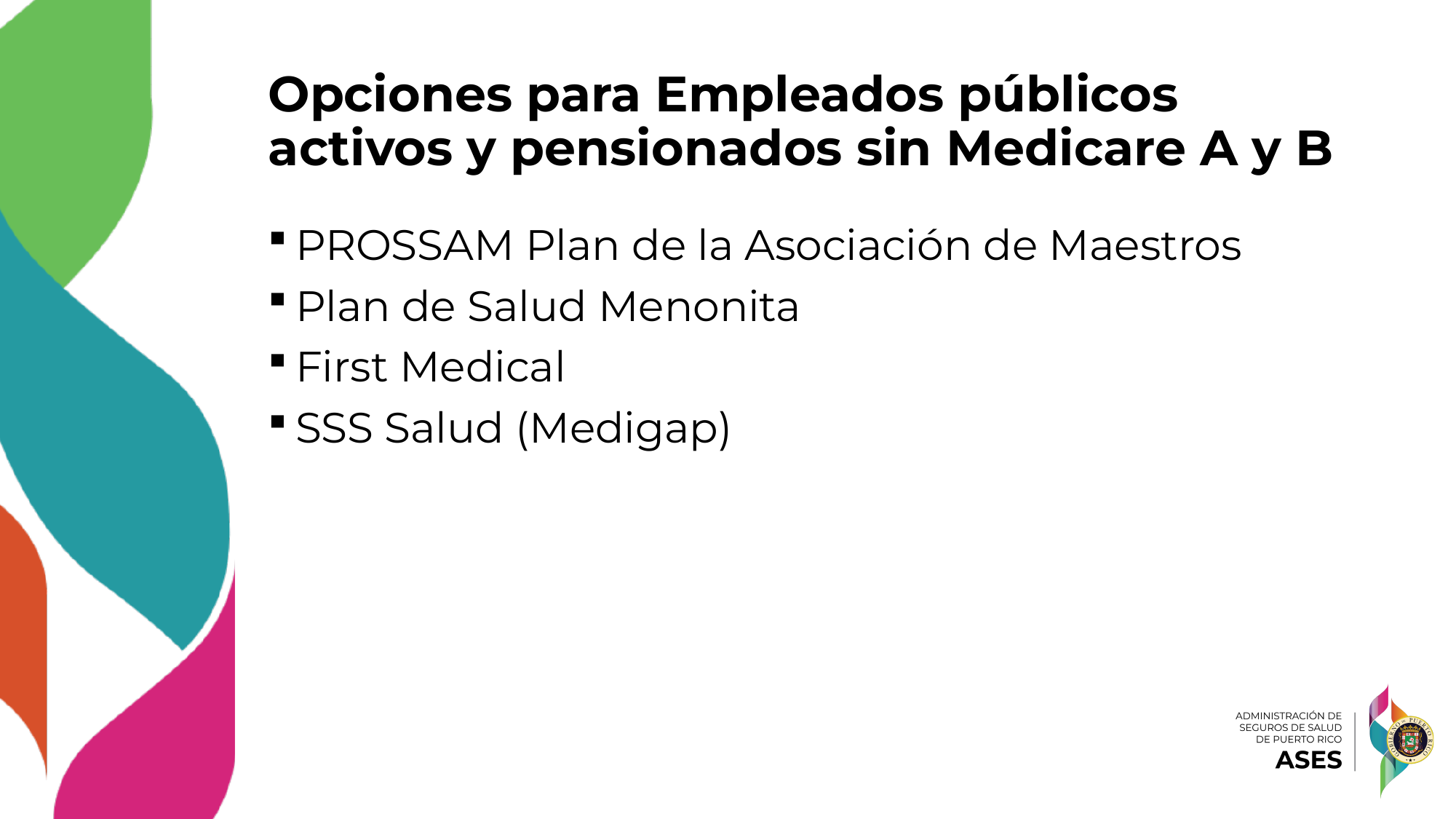

# Opciones para Empleados públicos activos y pensionados sin Medicare A y B
PROSSAM Plan de la Asociación de Maestros
Plan de Salud Menonita
First Medical
SSS Salud (Medigap)